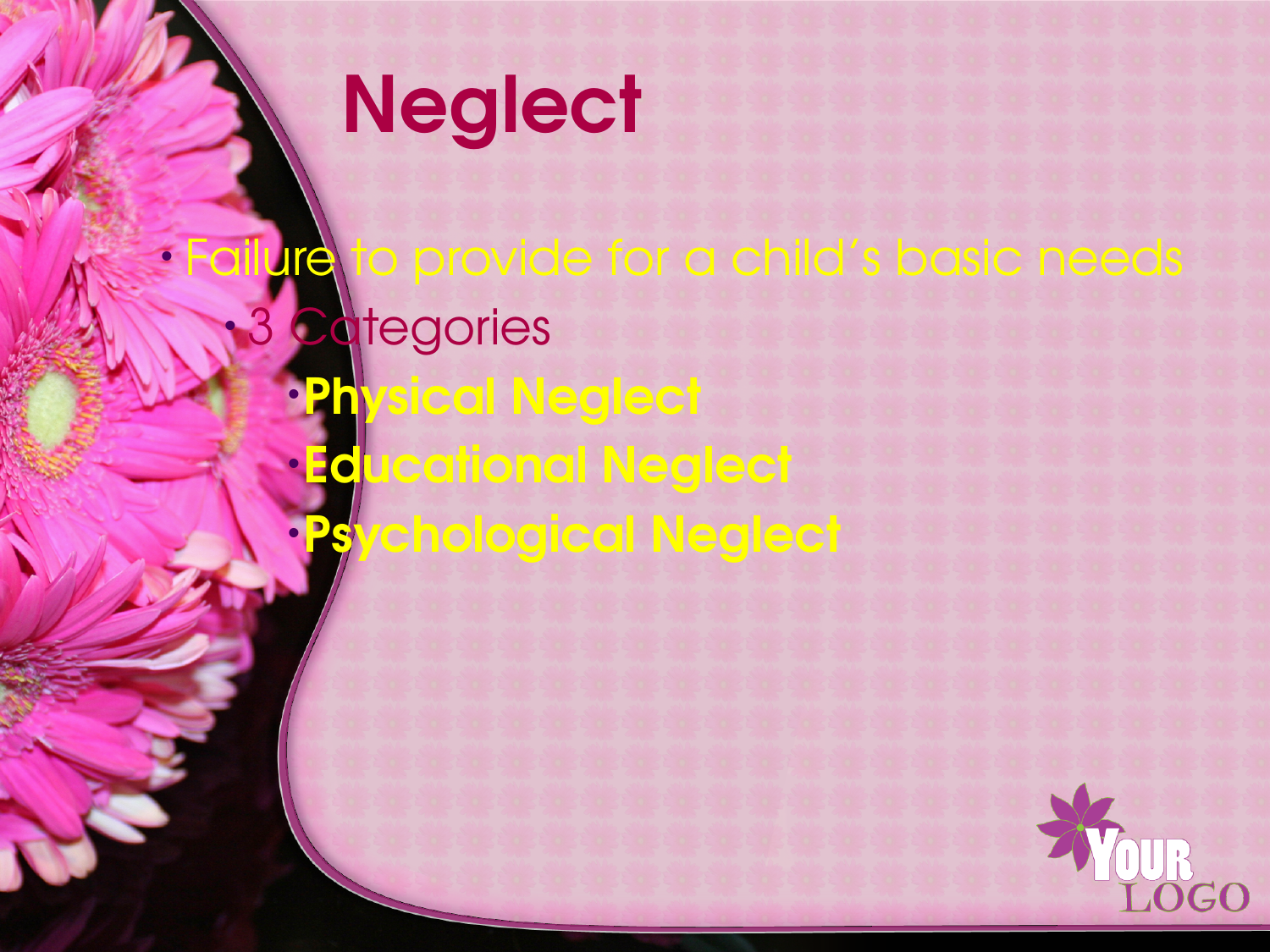

# Neglect
Failure to provide for a child’s basic needs
3 Categories
Physical Neglect
Educational Neglect
Psychological Neglect